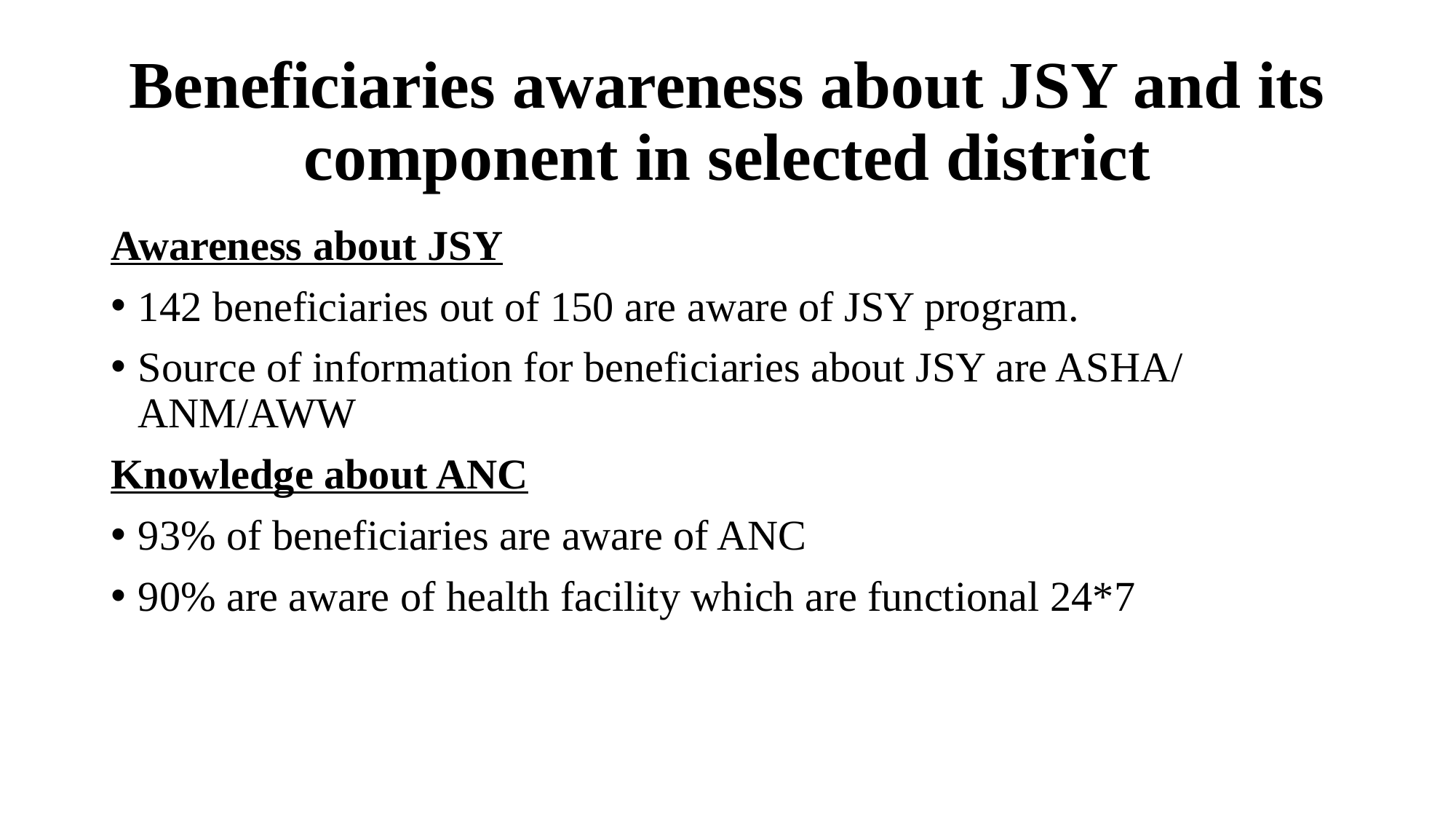

# Beneficiaries awareness about JSY and its component in selected district
Awareness about JSY
142 beneficiaries out of 150 are aware of JSY program.
Source of information for beneficiaries about JSY are ASHA/ ANM/AWW
Knowledge about ANC
93% of beneficiaries are aware of ANC
90% are aware of health facility which are functional 24*7